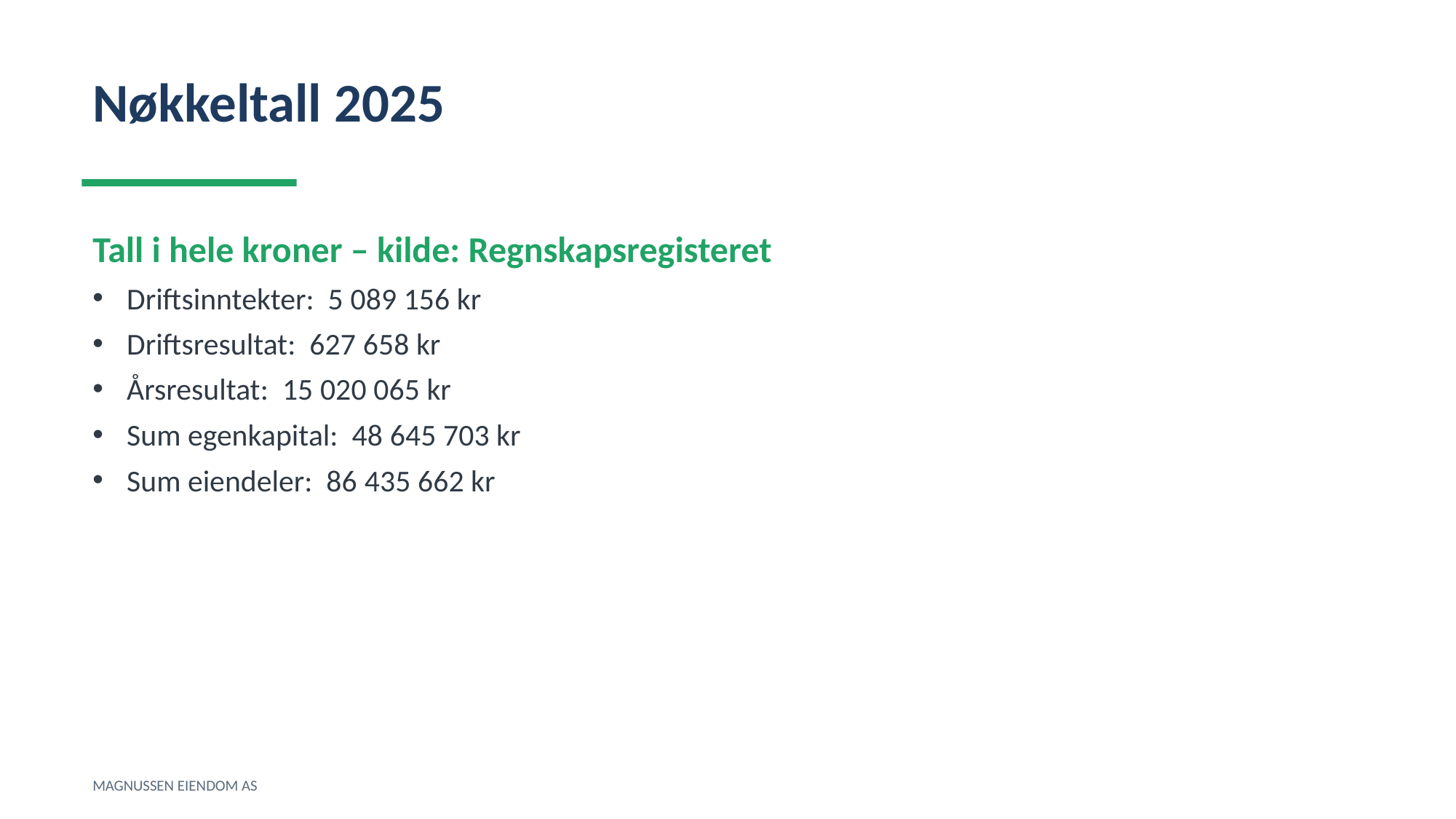

Nøkkeltall 2025

Tall i hele kroner – kilde: Regnskapsregisteret
Driftsinntekter:  5 089 156 kr
Driftsresultat:  627 658 kr
Årsresultat:  15 020 065 kr
Sum egenkapital:  48 645 703 kr
Sum eiendeler:  86 435 662 kr
MAGNUSSEN EIENDOM AS